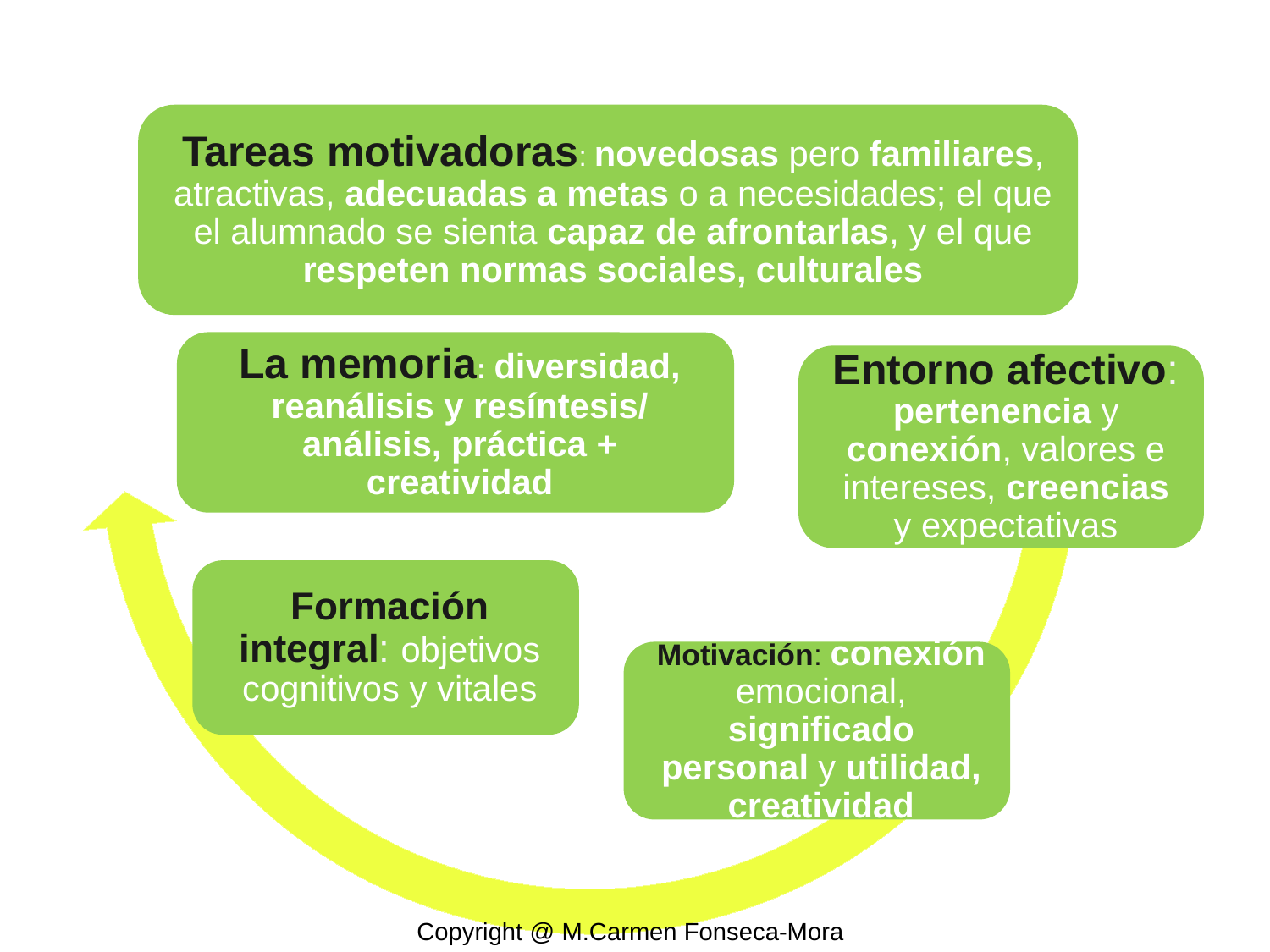

Tareas motivadoras: novedosas pero familiares, atractivas, adecuadas a metas o a necesidades; el que el alumnado se sienta capaz de afrontarlas, y el que respeten normas sociales, culturales
Entorno afectivo: pertenencia y conexión, valores e intereses, creencias y expectativas
Motivación: conexión emocional, significado personal y utilidad, creatividad
Formación integral: objetivos cognitivos y vitales
La memoria: diversidad, reanálisis y resíntesis/ análisis, práctica + creatividad
Copyright @ M.Carmen Fonseca-Mora